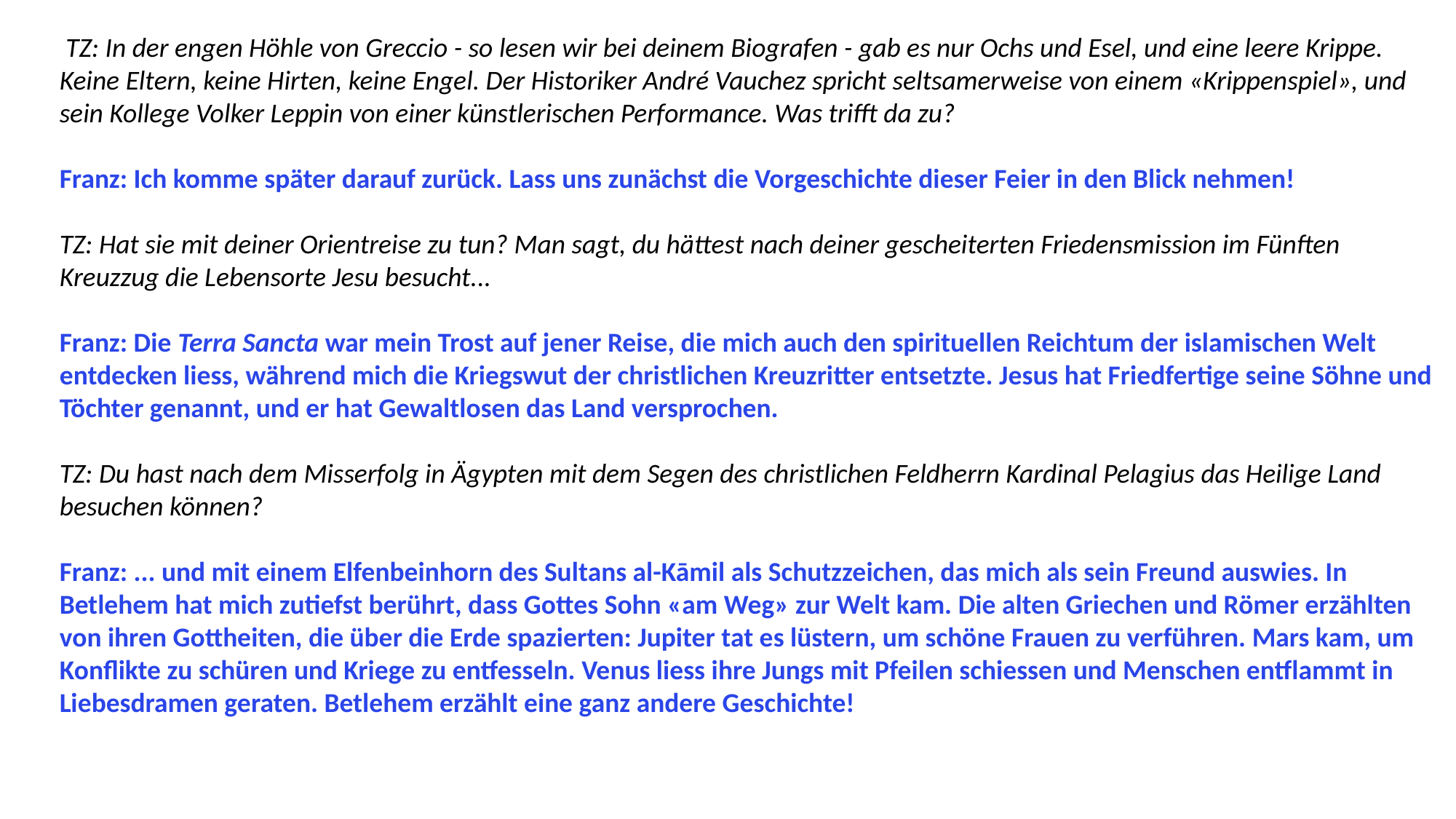

TZ: In der engen Höhle von Greccio - so lesen wir bei deinem Biografen - gab es nur Ochs und Esel, und eine leere Krippe. Keine Eltern, keine Hirten, keine Engel. Der Historiker André Vauchez spricht seltsamerweise von einem «Krippenspiel», und sein Kollege Volker Leppin von einer künstlerischen Performance. Was trifft da zu?

Franz: Ich komme später darauf zurück. Lass uns zunächst die Vorgeschichte dieser Feier in den Blick nehmen!

TZ: Hat sie mit deiner Orientreise zu tun? Man sagt, du hättest nach deiner gescheiterten Friedensmission im Fünften Kreuzzug die Lebensorte Jesu besucht...

Franz: Die Terra Sancta war mein Trost auf jener Reise, die mich auch den spirituellen Reichtum der islamischen Welt entdecken liess, während mich die Kriegswut der christlichen Kreuzritter entsetzte. Jesus hat Friedfertige seine Söhne und Töchter genannt, und er hat Gewaltlosen das Land versprochen.

TZ: Du hast nach dem Misserfolg in Ägypten mit dem Segen des christlichen Feldherrn Kardinal Pelagius das Heilige Land besuchen können?

Franz: ... und mit einem Elfenbeinhorn des Sultans al-Kāmil als Schutzzeichen, das mich als sein Freund auswies. In Betlehem hat mich zutiefst berührt, dass Gottes Sohn «am Weg» zur Welt kam. Die alten Griechen und Römer erzählten von ihren Gottheiten, die über die Erde spazierten: Jupiter tat es lüstern, um schöne Frauen zu verführen. Mars kam, um Konflikte zu schüren und Kriege zu entfesseln. Venus liess ihre Jungs mit Pfeilen schiessen und Menschen entflammt in Liebesdramen geraten. Betlehem erzählt eine ganz andere Geschichte!